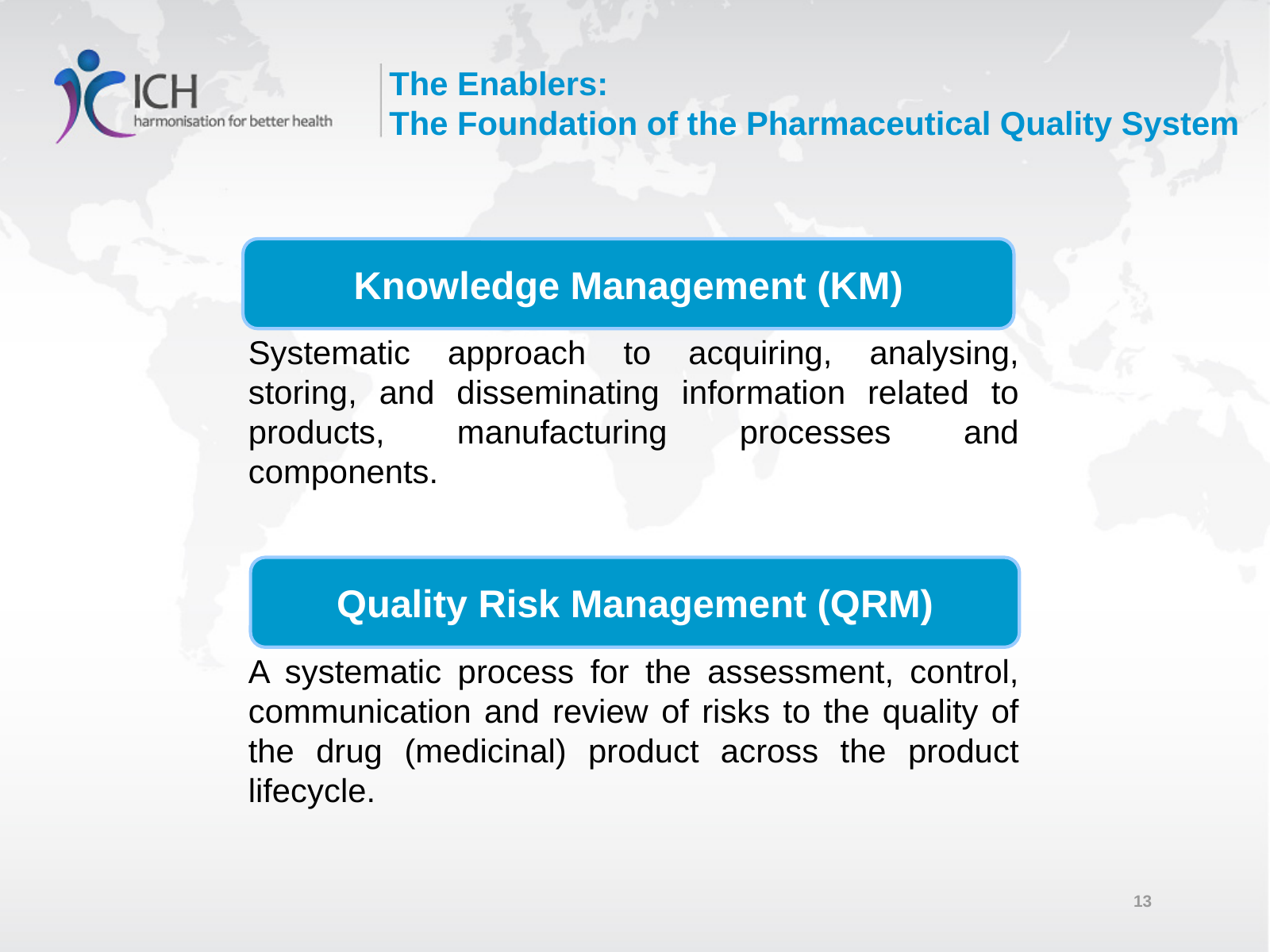

The Enablers:
The Foundation of the Pharmaceutical Quality System

Systematic approach to acquiring, analysing, storing, and disseminating information related to products, manufacturing processes and components.

A systematic process for the assessment, control, communication and review of risks to the quality of the drug (medicinal) product across the product lifecycle.

Knowledge Management (KM)
Quality Risk Management (QRM)